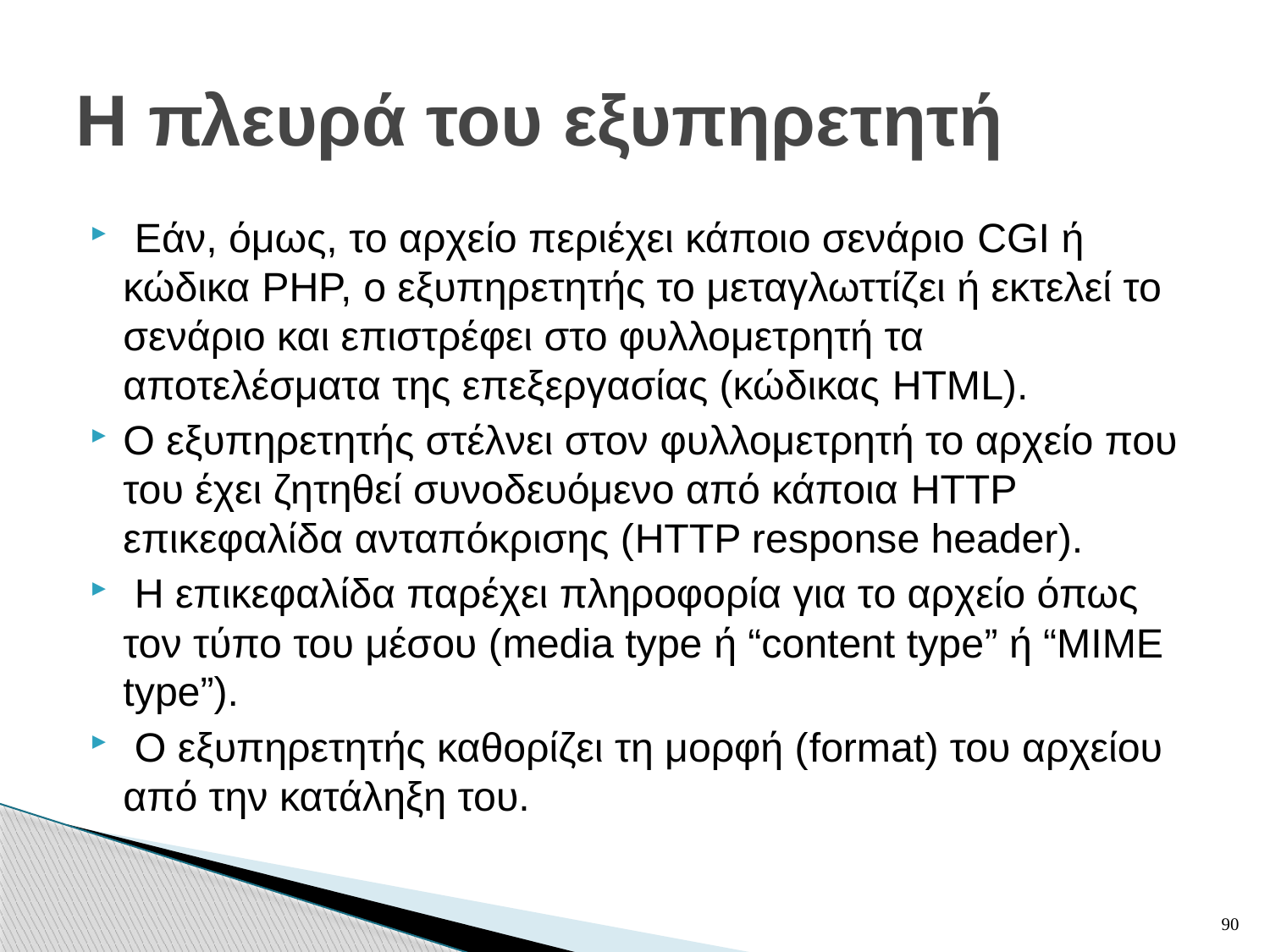

# Η πλευρά του εξυπηρετητή
 Εάν, όμως, το αρχείο περιέχει κάποιο σενάριο CGI ή κώδικα PHP, ο εξυπηρετητής το μεταγλωττίζει ή εκτελεί το σενάριο και επιστρέφει στο φυλλομετρητή τα αποτελέσματα της επεξεργασίας (κώδικας HTML).
O εξυπηρετητής στέλνει στον φυλλομετρητή το αρχείο που του έχει ζητηθεί συνοδευόμενο από κάποια HTTP επικεφαλίδα ανταπόκρισης (HTTP response header).
 Η επικεφαλίδα παρέχει πληροφορία για το αρχείο όπως τον τύπο του μέσου (media type ή “content type” ή “MIME type”).
 Ο εξυπηρετητής καθορίζει τη μορφή (format) του αρχείου από την κατάληξη του.

90